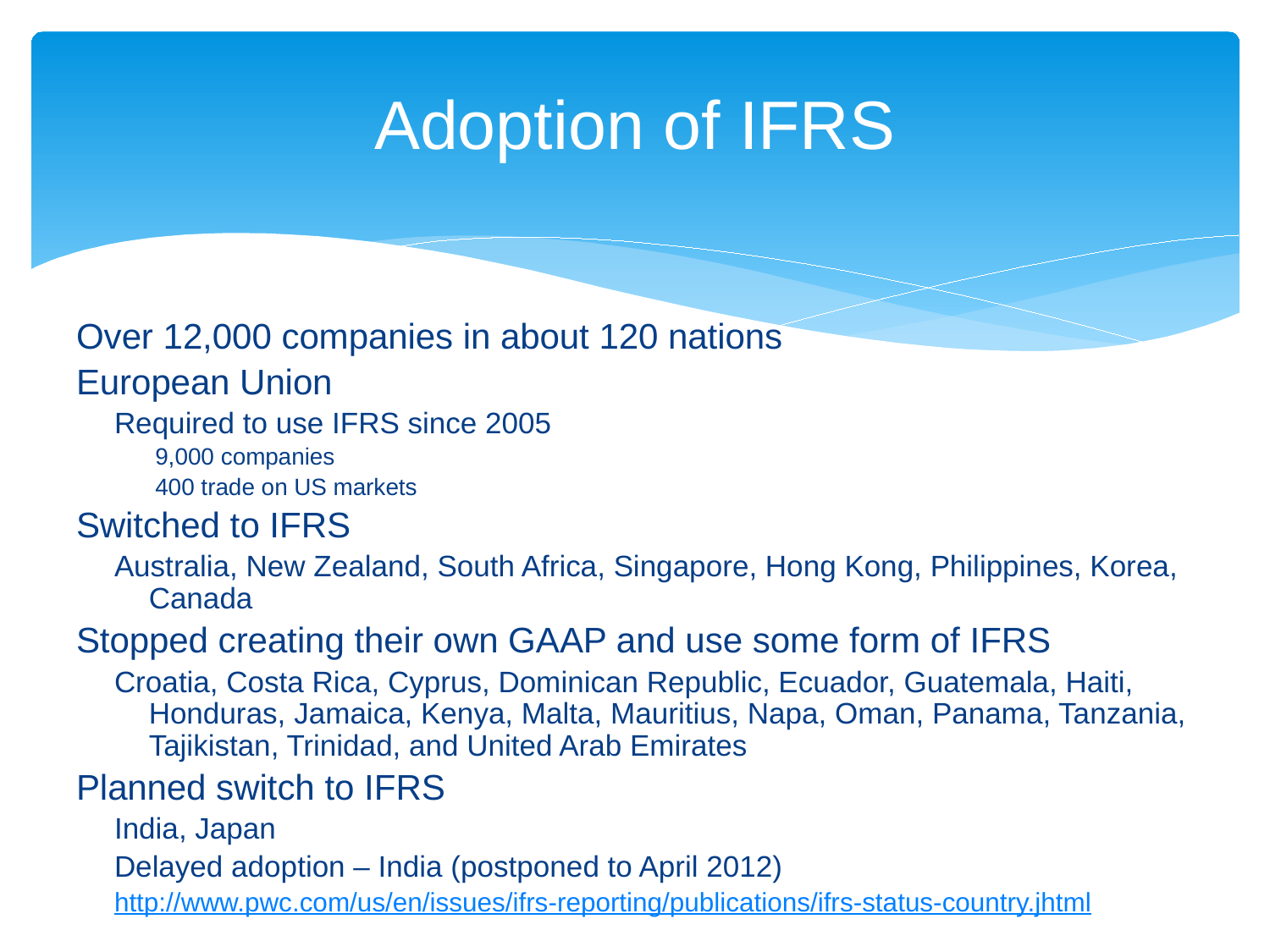

# Adoption of IFRS
Over 12,000 companies in about 120 nations
European Union
Required to use IFRS since 2005
9,000 companies
400 trade on US markets
Switched to IFRS
Australia, New Zealand, South Africa, Singapore, Hong Kong, Philippines, Korea, Canada
Stopped creating their own GAAP and use some form of IFRS
Croatia, Costa Rica, Cyprus, Dominican Republic, Ecuador, Guatemala, Haiti, Honduras, Jamaica, Kenya, Malta, Mauritius, Napa, Oman, Panama, Tanzania, Tajikistan, Trinidad, and United Arab Emirates
Planned switch to IFRS
India, Japan
Delayed adoption – India (postponed to April 2012)
http://www.pwc.com/us/en/issues/ifrs-reporting/publications/ifrs-status-country.jhtml